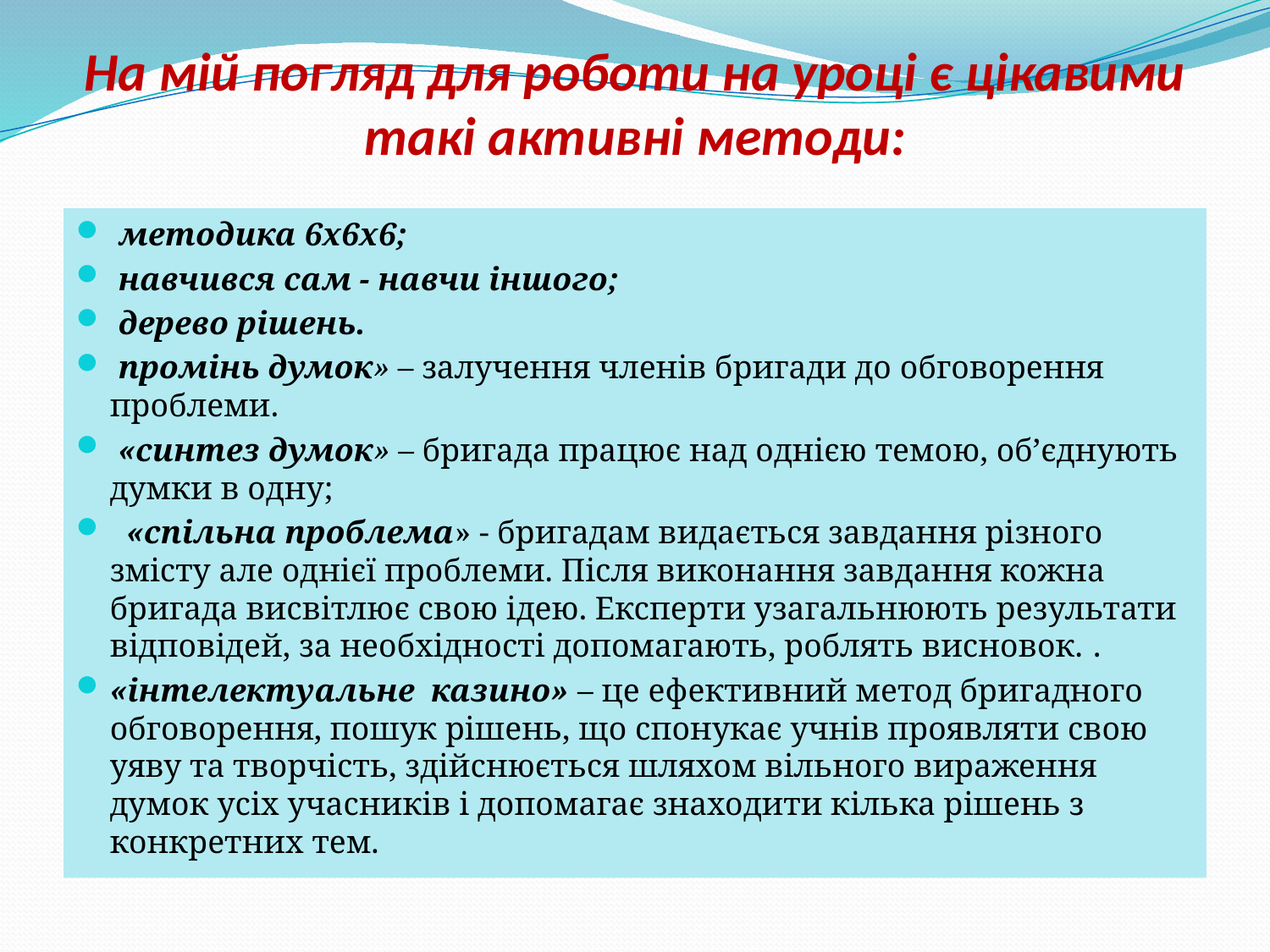

# На мій погляд для роботи на уроці є цікавими такі активні методи:
 методика 6х6х6;
 навчився сам - навчи іншого;
 дерево рішень.
 промінь думок» – залучення членів бригади до обговорення проблеми.
 «синтез думок» – бригада працює над однією темою, об’єднують думки в одну;
  «спільна проблема» - бригадам видається завдання різного змісту але однієї проблеми. Після виконання завдання кожна бригада висвітлює свою ідею. Експерти узагальнюють результати відповідей, за необхідності допомагають, роблять висновок. .
«інтелектуальне  казино» – це ефективний метод бригадного обговорення, пошук рішень, що спонукає учнів проявляти свою уяву та творчість, здійснюється шляхом вільного вираження думок усіх учасників і допомагає знаходити кілька рішень з конкретних тем.